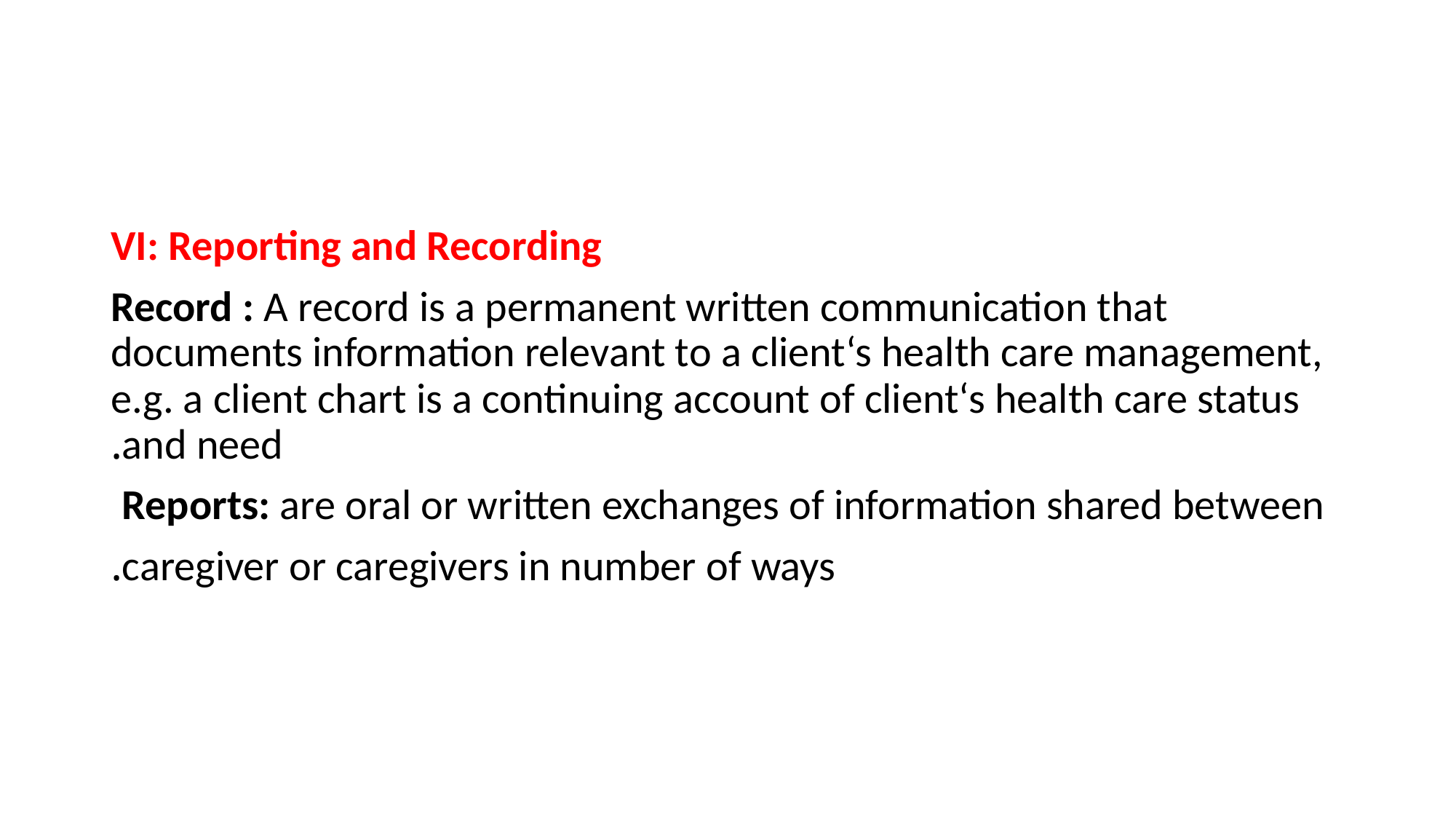

#
VI: Reporting and Recording
Record : A record is a permanent written communication that documents information relevant to a client‘s health care management, e.g. a client chart is a continuing account of client‘s health care status and need.
Reports: are oral or written exchanges of information shared between
caregiver or caregivers in number of ways.